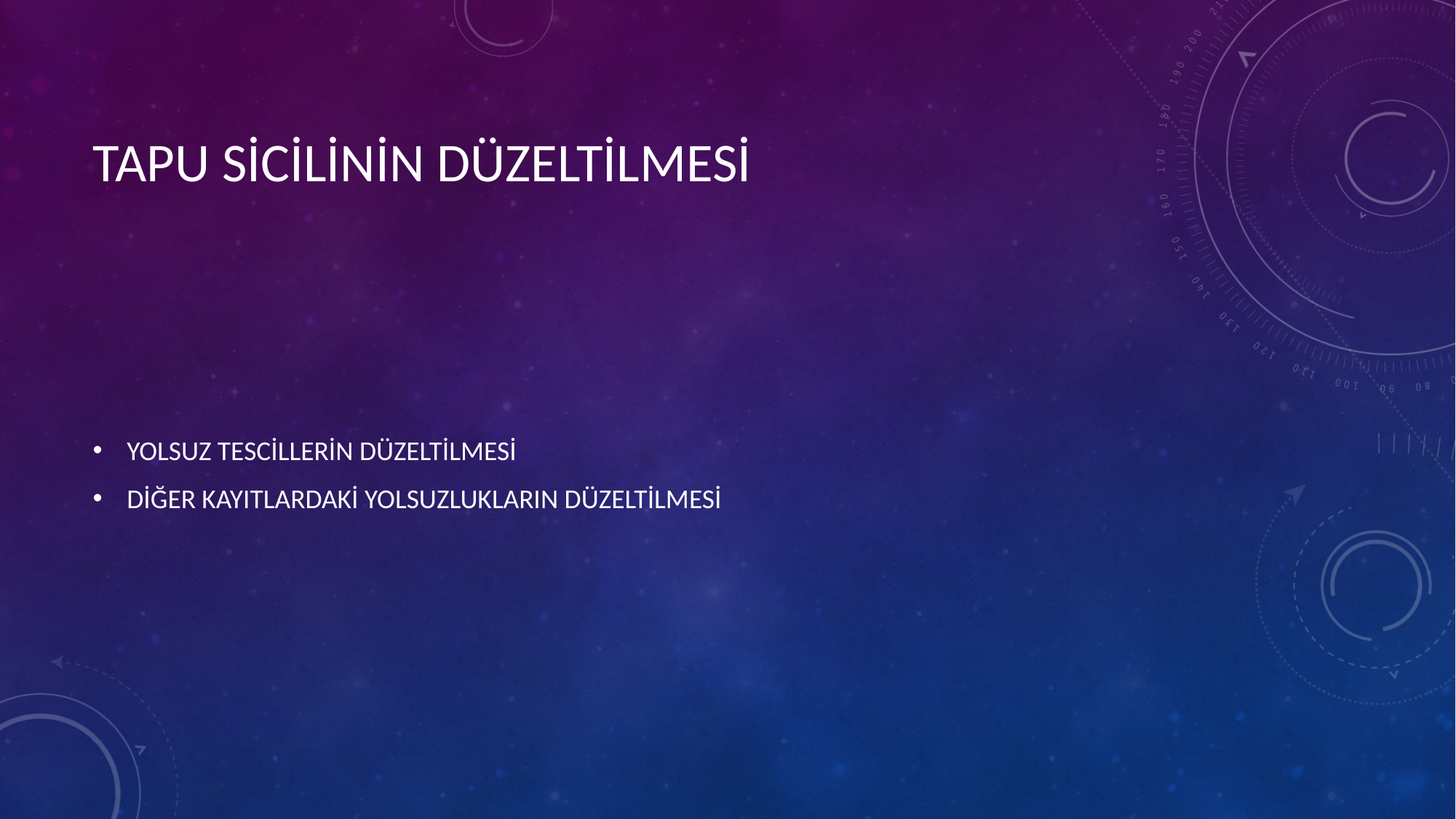

# TAPU SİCİLİNİN DÜZELTİLMESİ
YOLSUZ TESCİLLERİN DÜZELTİLMESİ
DİĞER KAYITLARDAKİ YOLSUZLUKLARIN DÜZELTİLMESİ